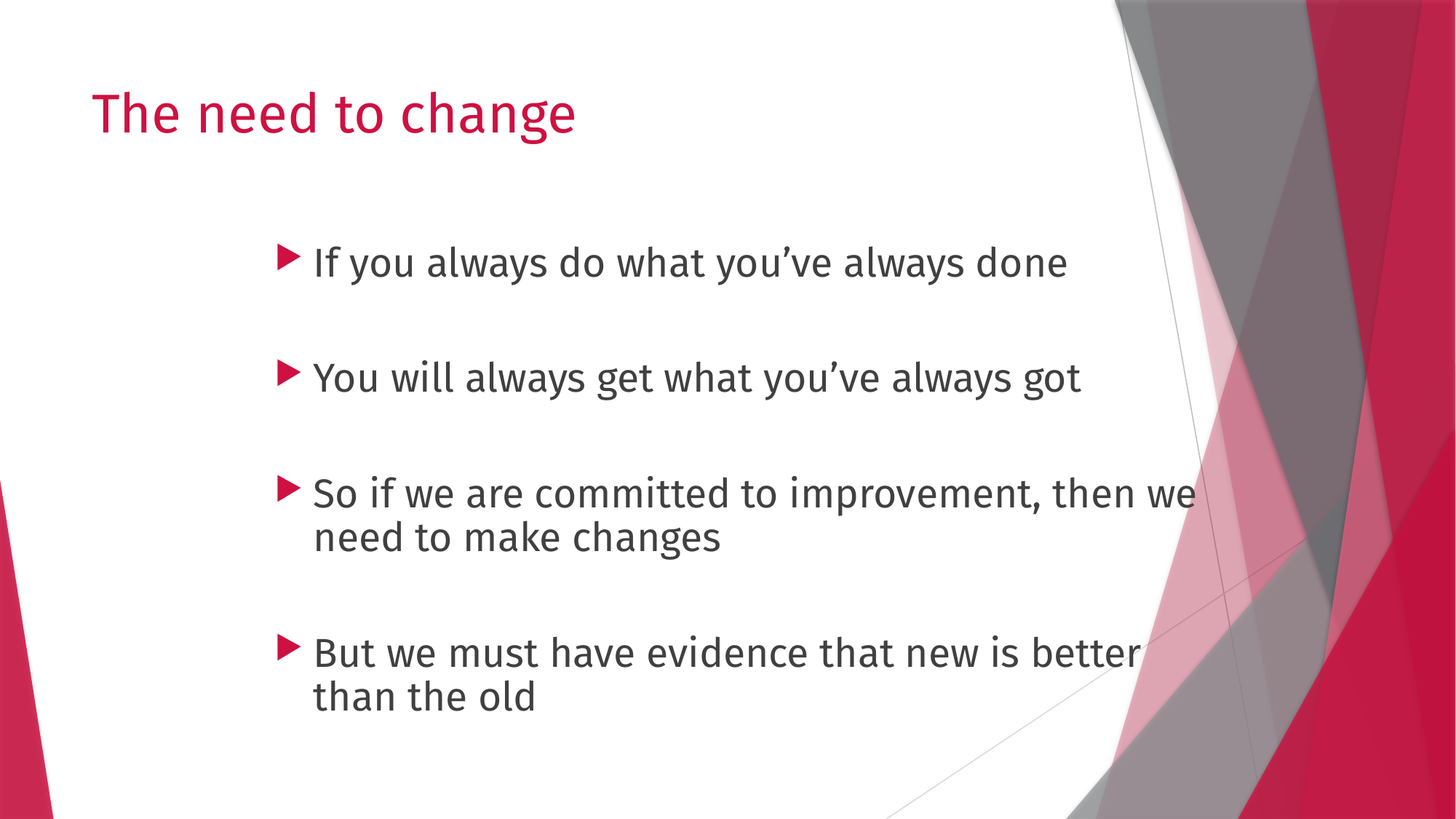

# The need to change
If you always do what you’ve always done

You will always get what you’ve always got

So if we are committed to improvement, then we need to make changes

But we must have evidence that new is better than the old